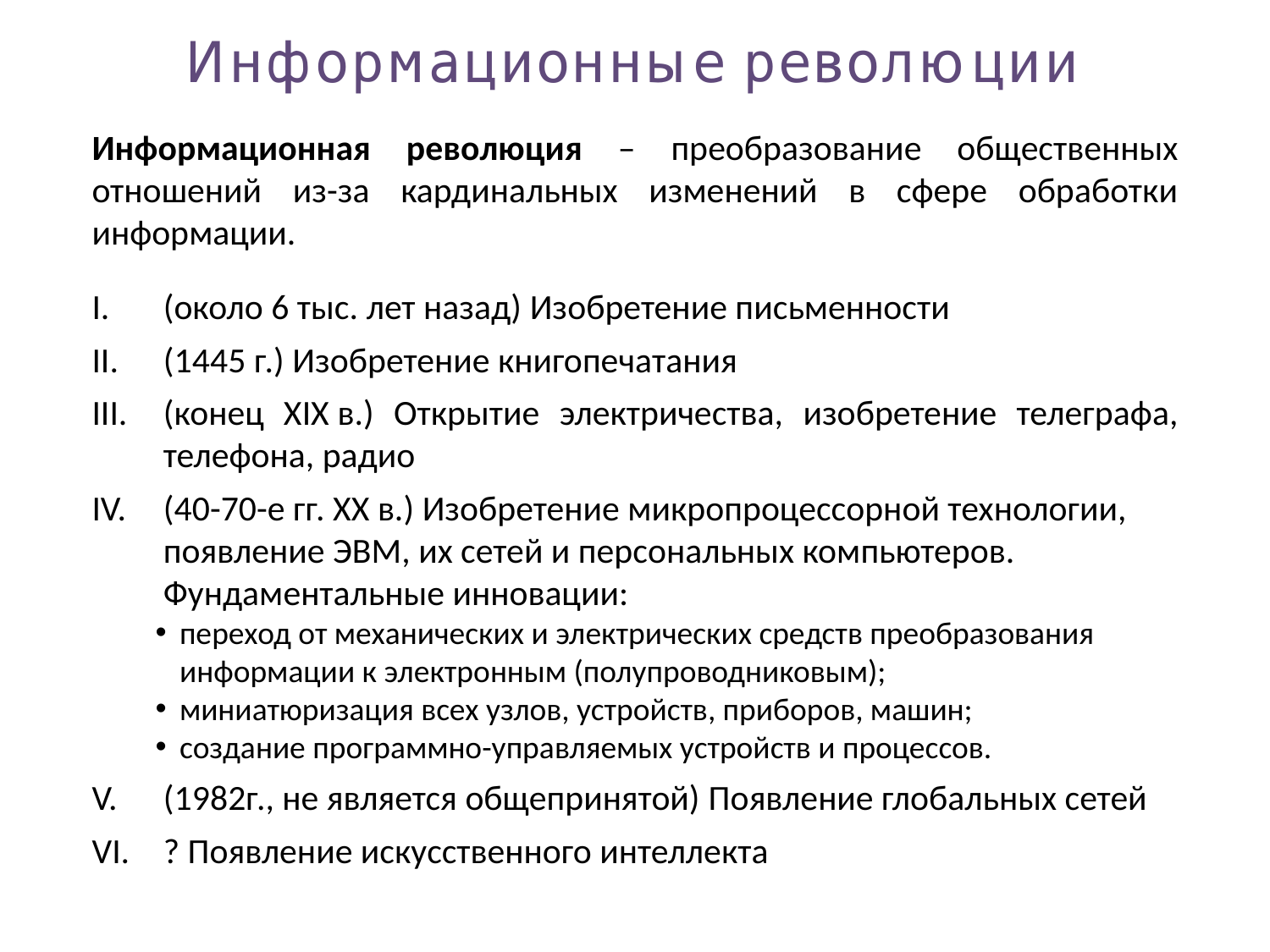

# Информационные революции
Информационная революция – преобразование общественных отношений из-за кардинальных изменений в сфере обработки информации.
(около 6 тыс. лет назад) Изобретение письменности
(1445 г.) Изобретение книгопечатания
(конец XIX в.) Открытие электричества, изобретение телеграфа, телефона, радио
(40-70-е гг. XX в.) Изобретение микропроцессорной технологии, появление ЭВМ, их сетей и персональных компьютеров. Фундаментальные инновации:
переход от механических и электрических средств преобразования информации к электронным (полупроводниковым);
миниатюризация всех узлов, устройств, приборов, машин;
создание программно-управляемых устройств и процессов.
(1982г., не является общепринятой) Появление глобальных сетей
? Появление искусственного интеллекта